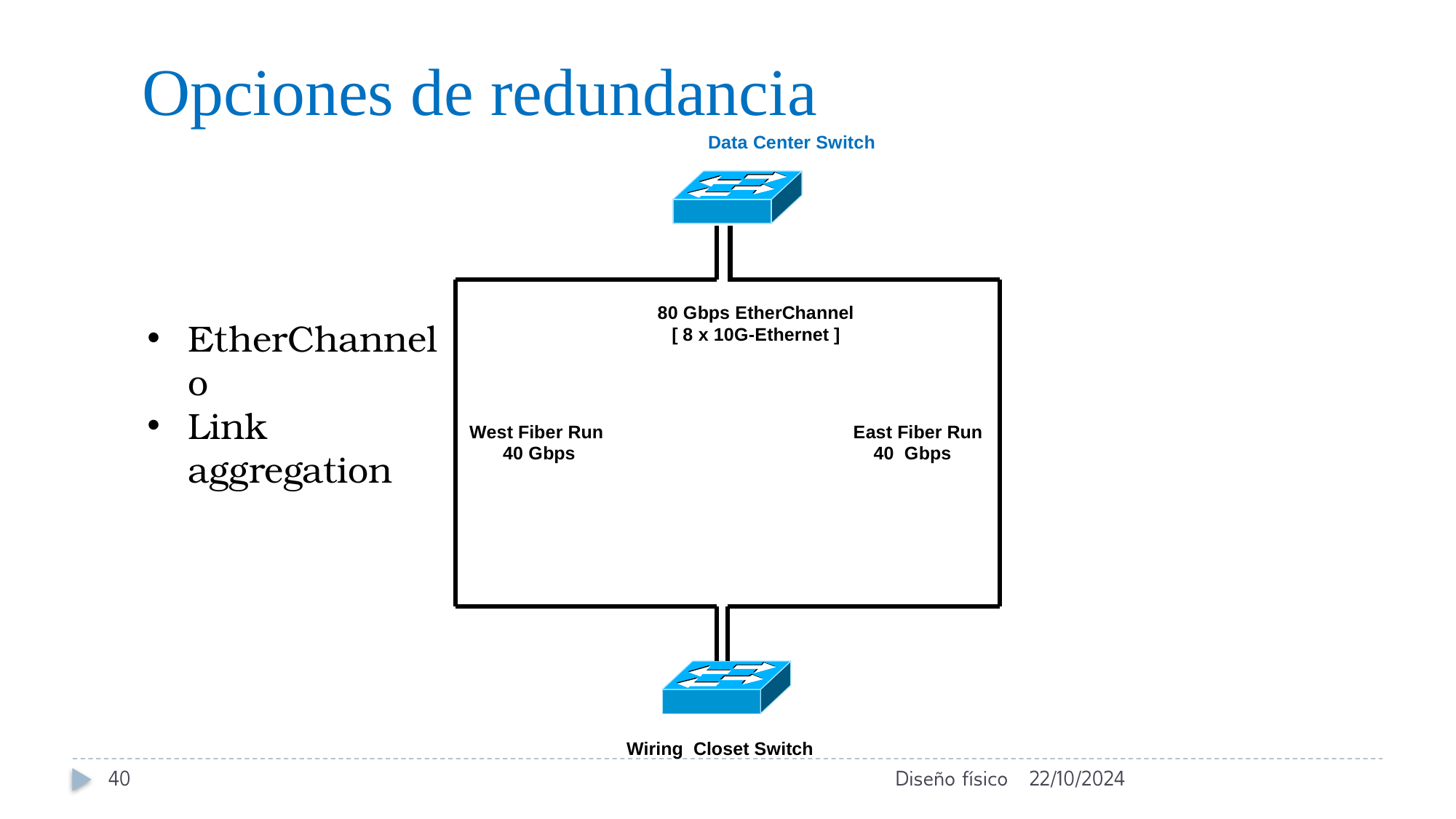

Opciones de redundancia
Data Center Switch

80 Gbps EtherChannel
[ 8 x 10G-Ethernet ]
West Fiber Run                                                 East Fiber Run
40 Gbps                                                          40  Gbps

EtherChannel o
Link aggregation

Wiring  Closet Switch
40
Diseño físico
22/10/2024